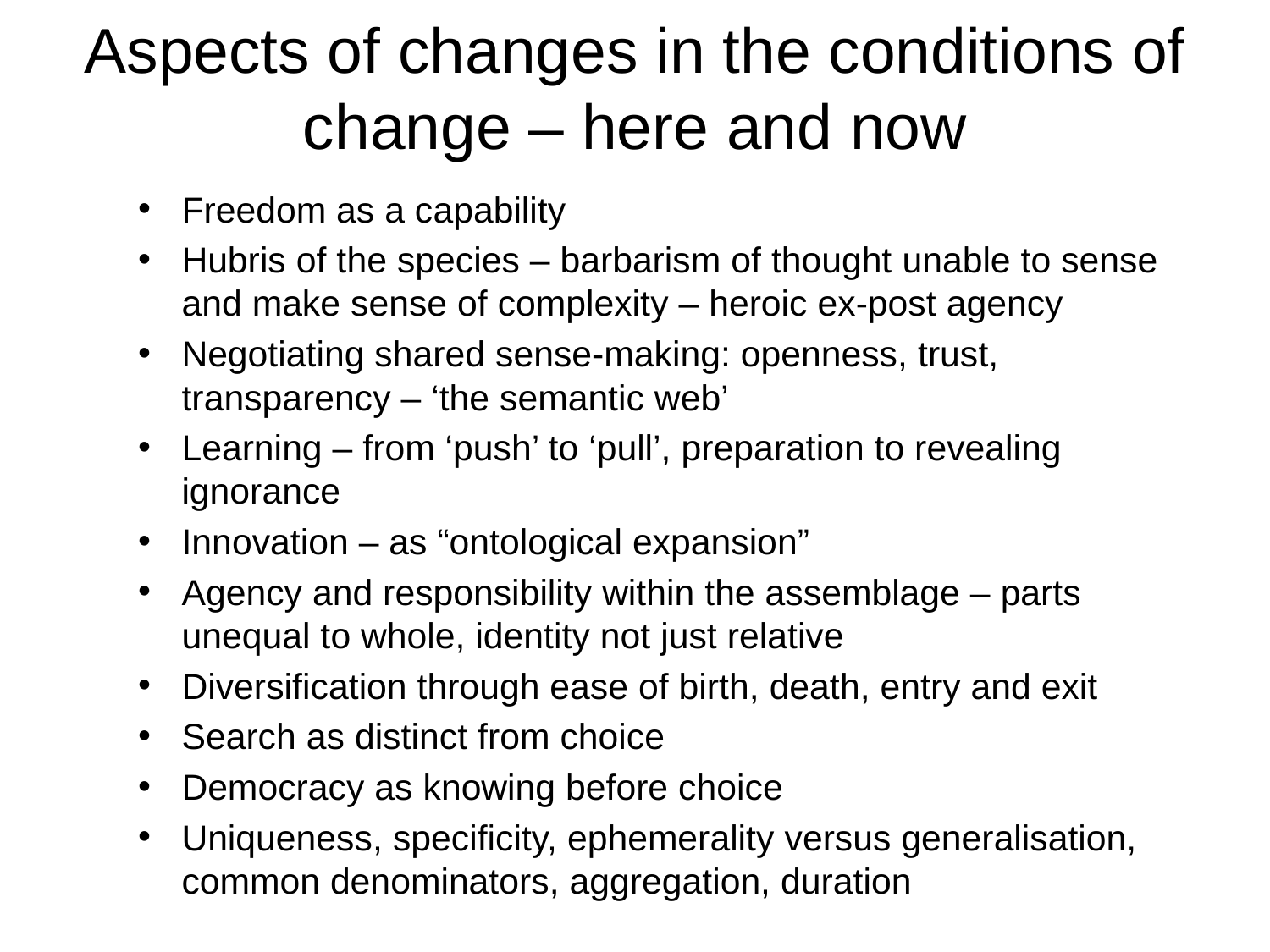

# Aspects of changes in the conditions of change – here and now
Freedom as a capability
Hubris of the species – barbarism of thought unable to sense and make sense of complexity – heroic ex-post agency
Negotiating shared sense-making: openness, trust, transparency – ‘the semantic web’
Learning – from ‘push’ to ‘pull’, preparation to revealing ignorance
Innovation – as “ontological expansion”
Agency and responsibility within the assemblage – parts unequal to whole, identity not just relative
Diversification through ease of birth, death, entry and exit
Search as distinct from choice
Democracy as knowing before choice
Uniqueness, specificity, ephemerality versus generalisation, common denominators, aggregation, duration